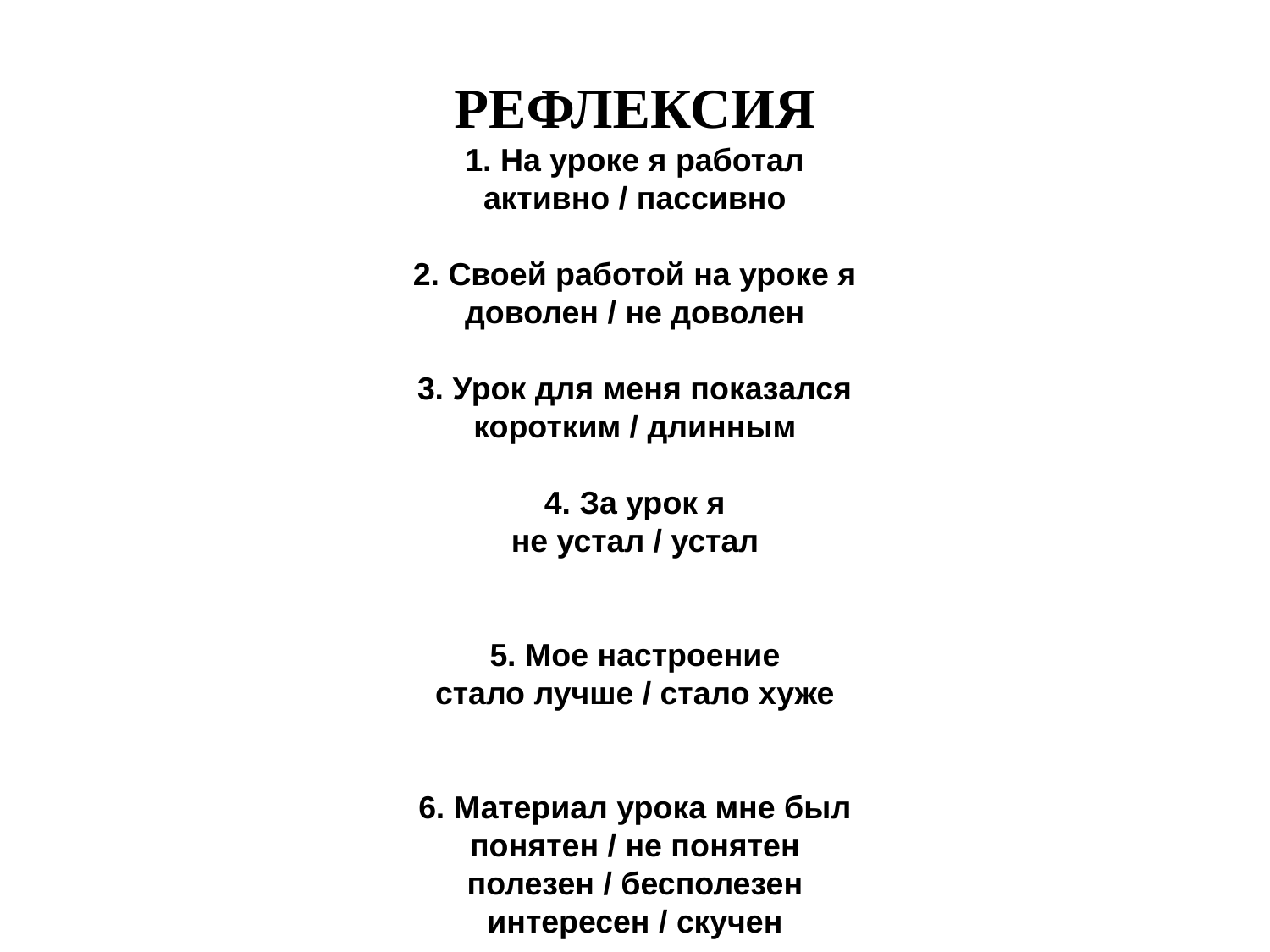

РЕФЛЕКСИЯ
1. На уроке я работал
активно / пассивно

2. Своей работой на уроке я
доволен / не доволен

3. Урок для меня показался
коротким / длинным

4. За урок я
не устал / устал

5. Мое настроение
стало лучше / стало хуже

6. Материал урока мне был
понятен / не понятен
полезен / бесполезен
интересен / скучен